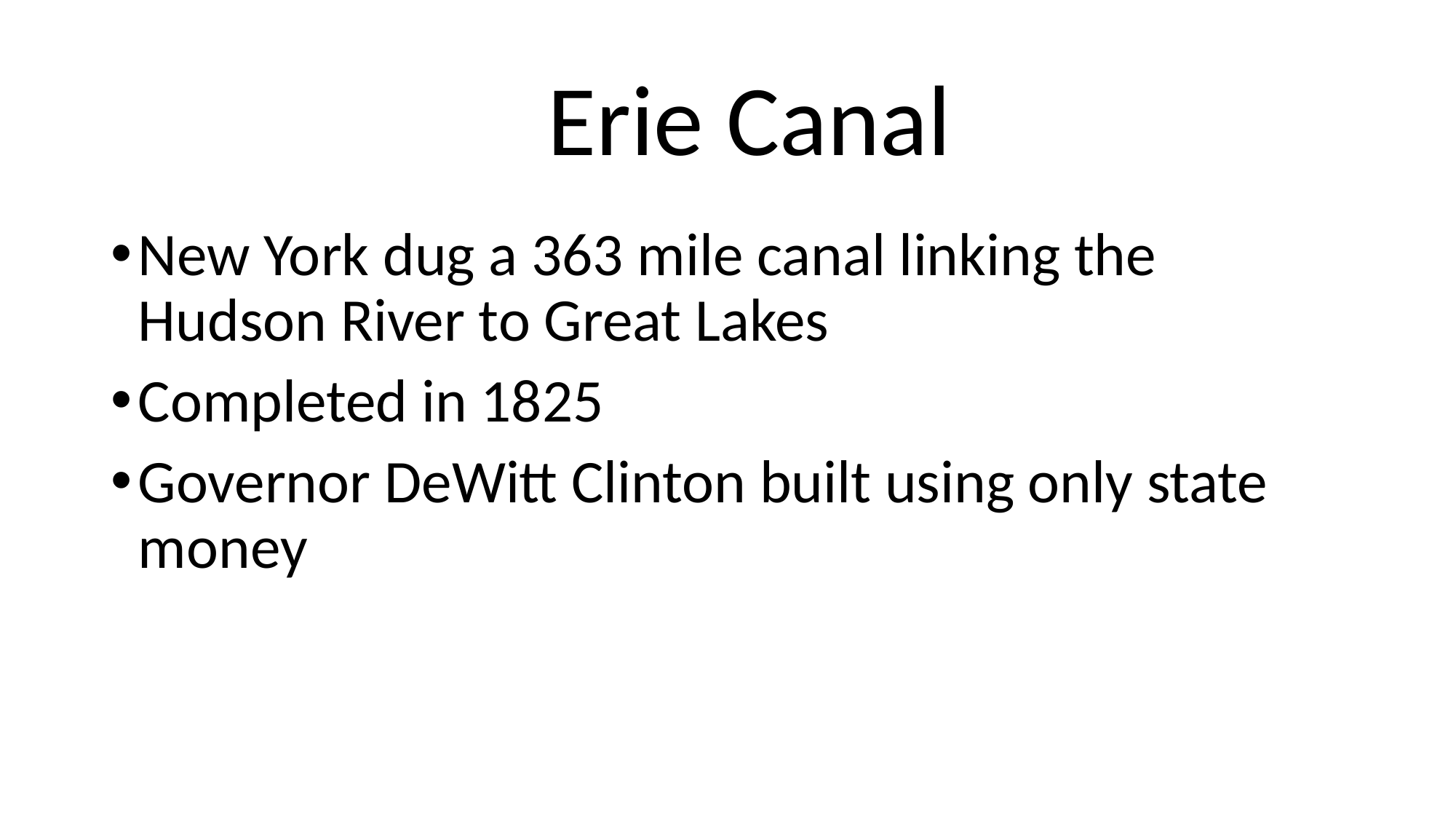

# Erie Canal
New York dug a 363 mile canal linking the Hudson River to Great Lakes
Completed in 1825
Governor DeWitt Clinton built using only state money